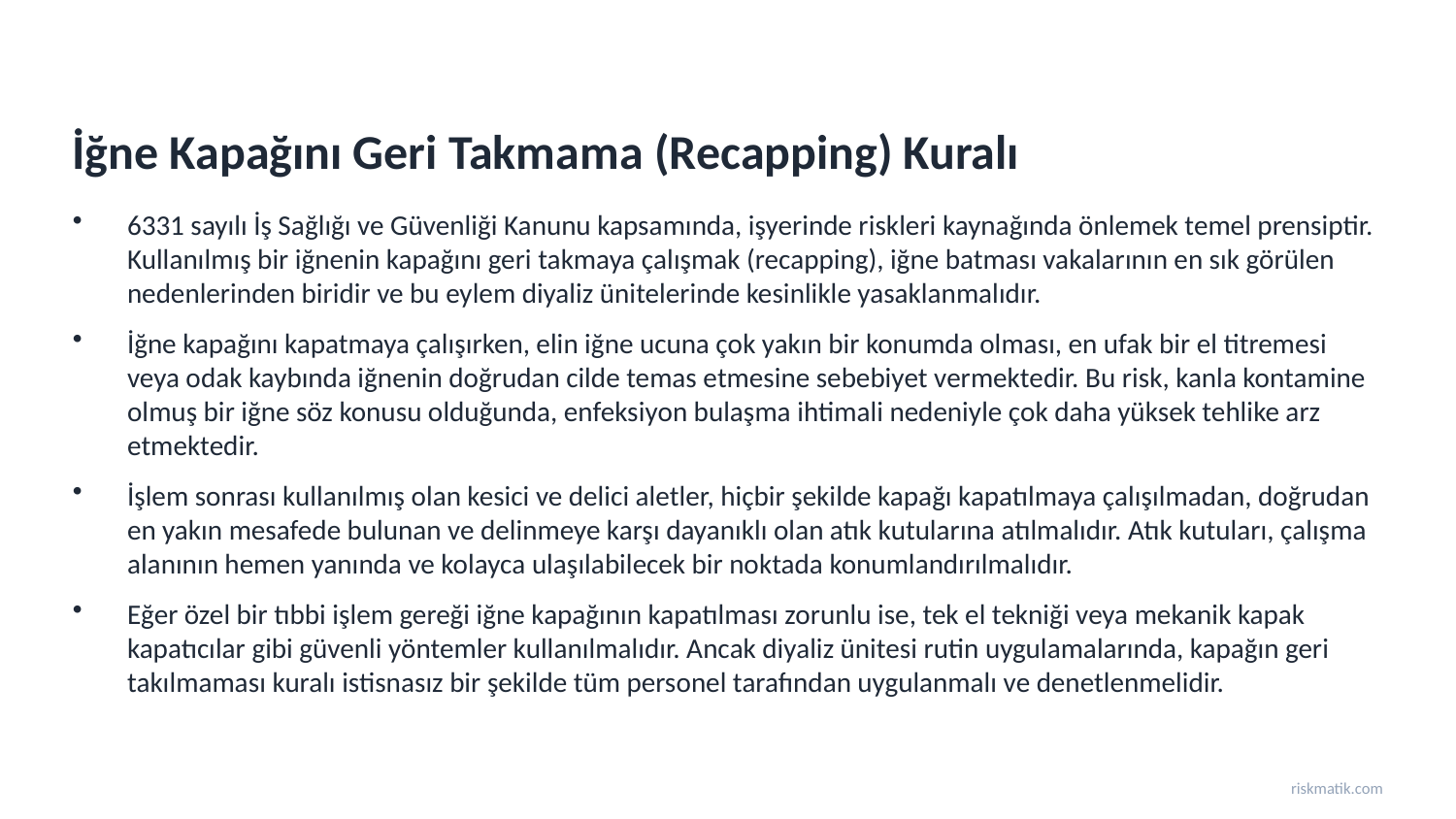

İğne Kapağını Geri Takmama (Recapping) Kuralı
6331 sayılı İş Sağlığı ve Güvenliği Kanunu kapsamında, işyerinde riskleri kaynağında önlemek temel prensiptir. Kullanılmış bir iğnenin kapağını geri takmaya çalışmak (recapping), iğne batması vakalarının en sık görülen nedenlerinden biridir ve bu eylem diyaliz ünitelerinde kesinlikle yasaklanmalıdır.
İğne kapağını kapatmaya çalışırken, elin iğne ucuna çok yakın bir konumda olması, en ufak bir el titremesi veya odak kaybında iğnenin doğrudan cilde temas etmesine sebebiyet vermektedir. Bu risk, kanla kontamine olmuş bir iğne söz konusu olduğunda, enfeksiyon bulaşma ihtimali nedeniyle çok daha yüksek tehlike arz etmektedir.
İşlem sonrası kullanılmış olan kesici ve delici aletler, hiçbir şekilde kapağı kapatılmaya çalışılmadan, doğrudan en yakın mesafede bulunan ve delinmeye karşı dayanıklı olan atık kutularına atılmalıdır. Atık kutuları, çalışma alanının hemen yanında ve kolayca ulaşılabilecek bir noktada konumlandırılmalıdır.
Eğer özel bir tıbbi işlem gereği iğne kapağının kapatılması zorunlu ise, tek el tekniği veya mekanik kapak kapatıcılar gibi güvenli yöntemler kullanılmalıdır. Ancak diyaliz ünitesi rutin uygulamalarında, kapağın geri takılmaması kuralı istisnasız bir şekilde tüm personel tarafından uygulanmalı ve denetlenmelidir.
riskmatik.com